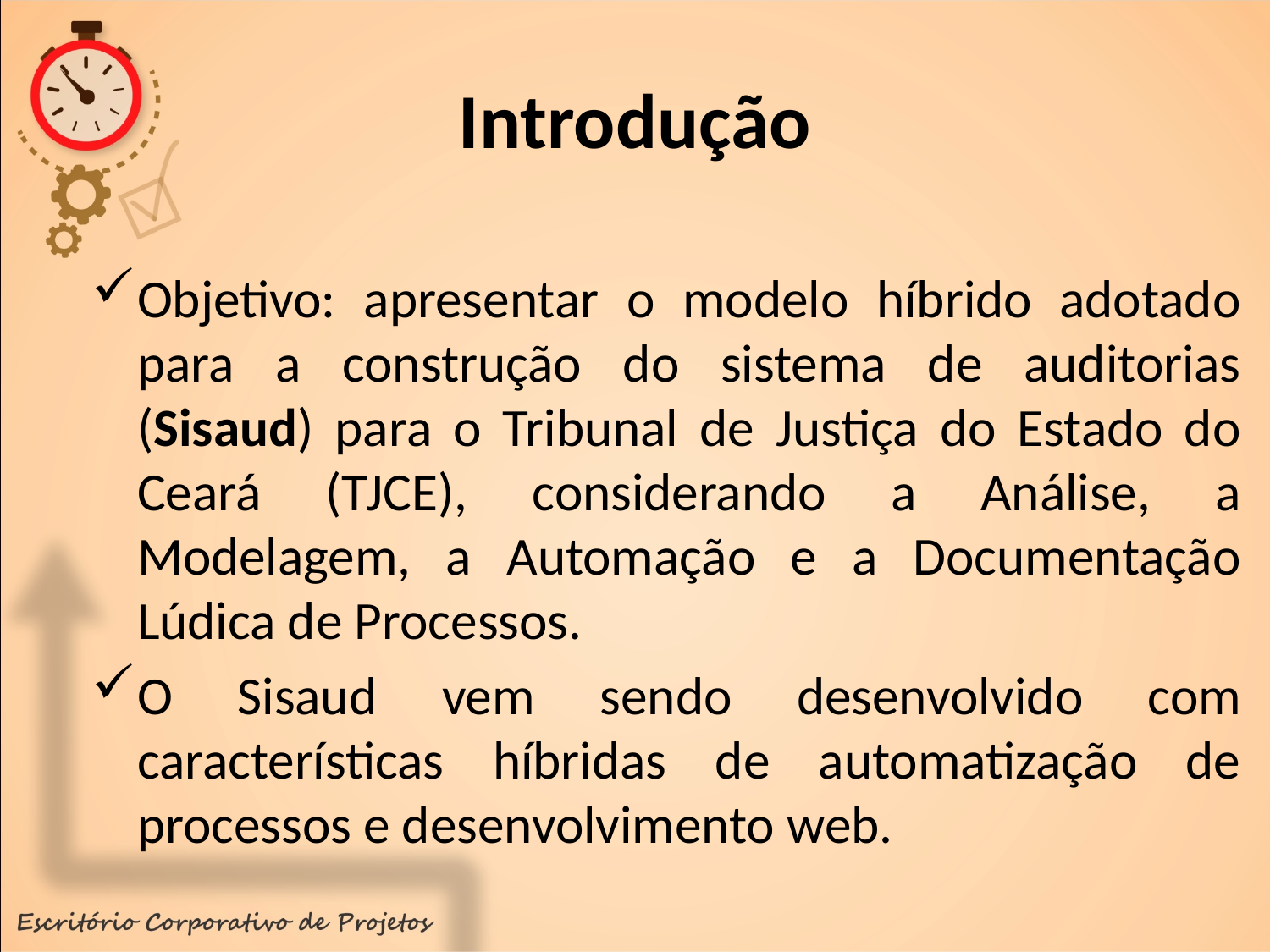

# Introdução
Objetivo: apresentar o modelo híbrido adotado para a construção do sistema de auditorias (Sisaud) para o Tribunal de Justiça do Estado do Ceará (TJCE), considerando a Análise, a Modelagem, a Automação e a Documentação Lúdica de Processos.
O Sisaud vem sendo desenvolvido com características híbridas de automatização de processos e desenvolvimento web.